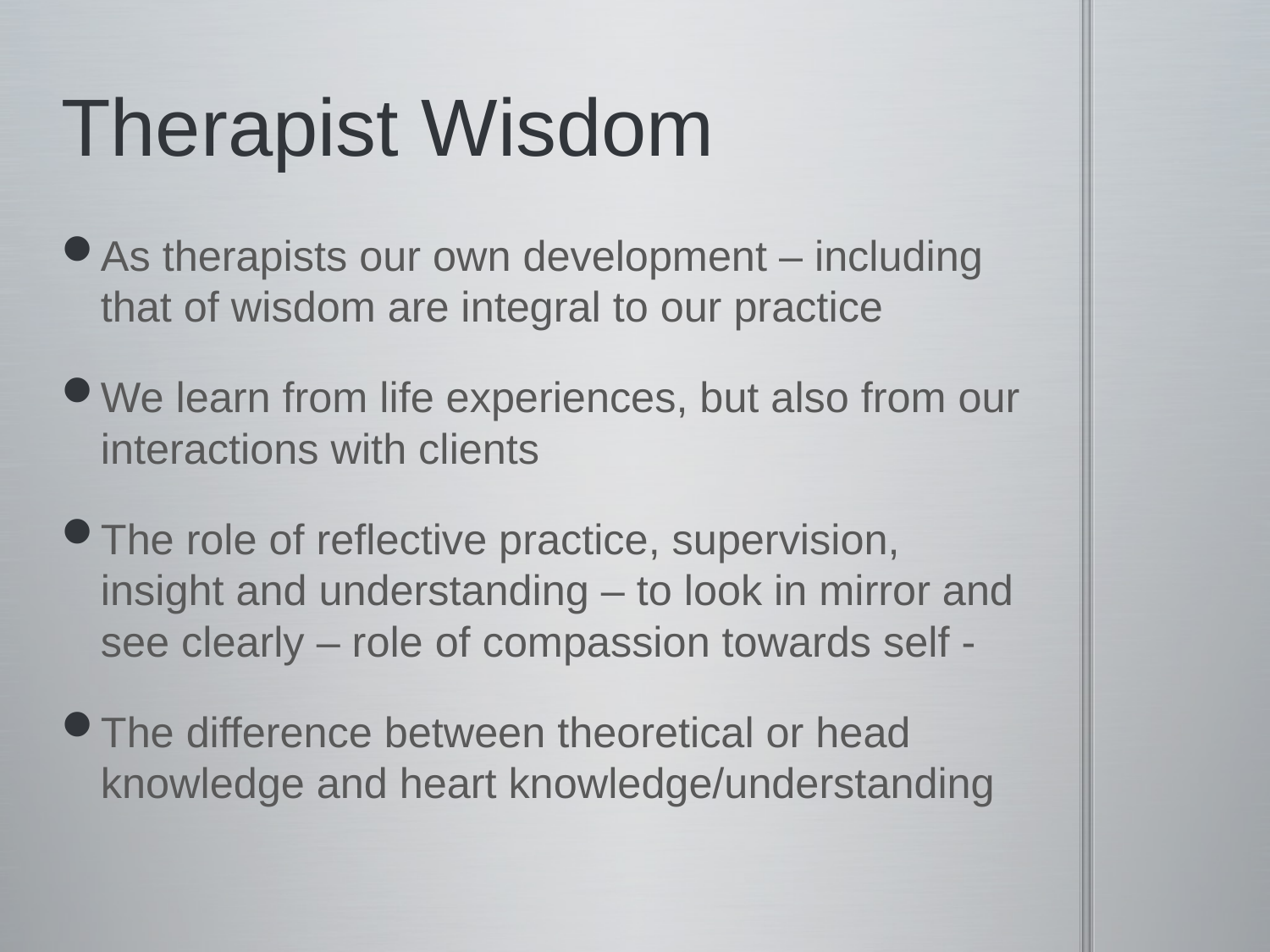

# Therapist Wisdom
As therapists our own development – including that of wisdom are integral to our practice
We learn from life experiences, but also from our interactions with clients
The role of reflective practice, supervision, insight and understanding – to look in mirror and see clearly – role of compassion towards self -
The difference between theoretical or head knowledge and heart knowledge/understanding